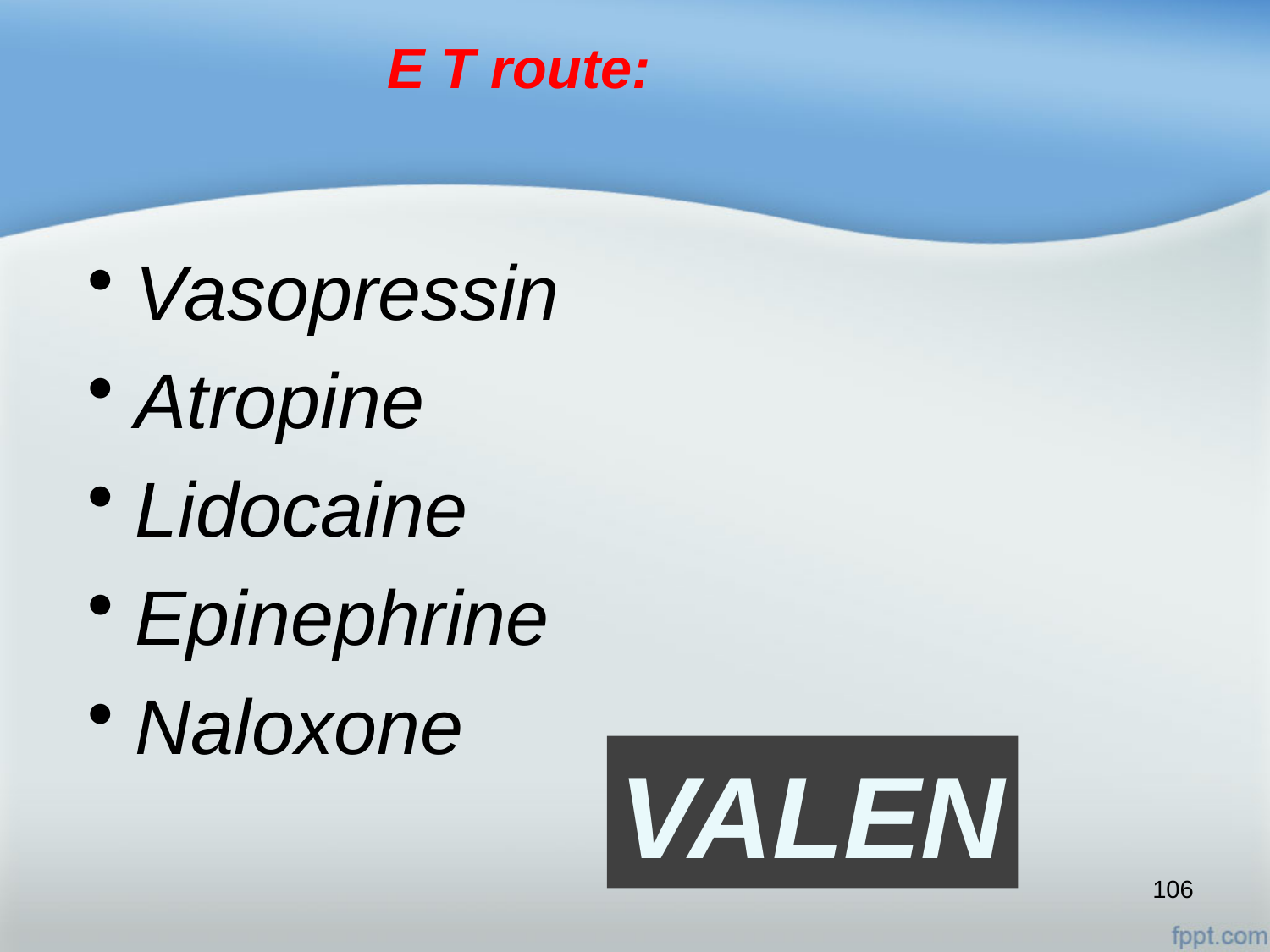

E T route:

Vasopressin
Atropine
Lidocaine
Epinephrine
Naloxone
VALEN
106